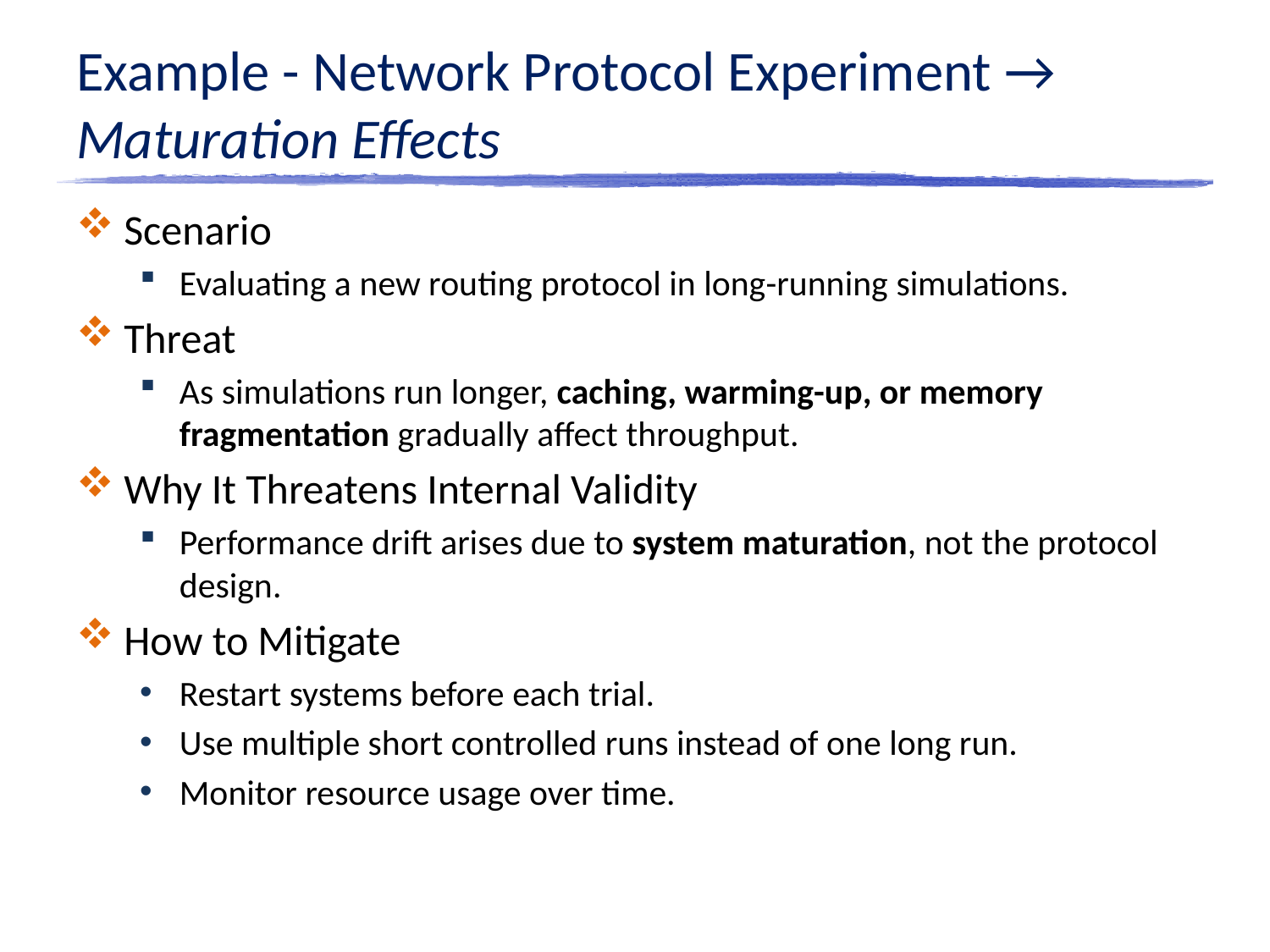

# Example - Network Protocol Experiment → Maturation Effects
Scenario
Evaluating a new routing protocol in long-running simulations.
Threat
As simulations run longer, caching, warming-up, or memory fragmentation gradually affect throughput.
Why It Threatens Internal Validity
Performance drift arises due to system maturation, not the protocol design.
How to Mitigate
Restart systems before each trial.
Use multiple short controlled runs instead of one long run.
Monitor resource usage over time.